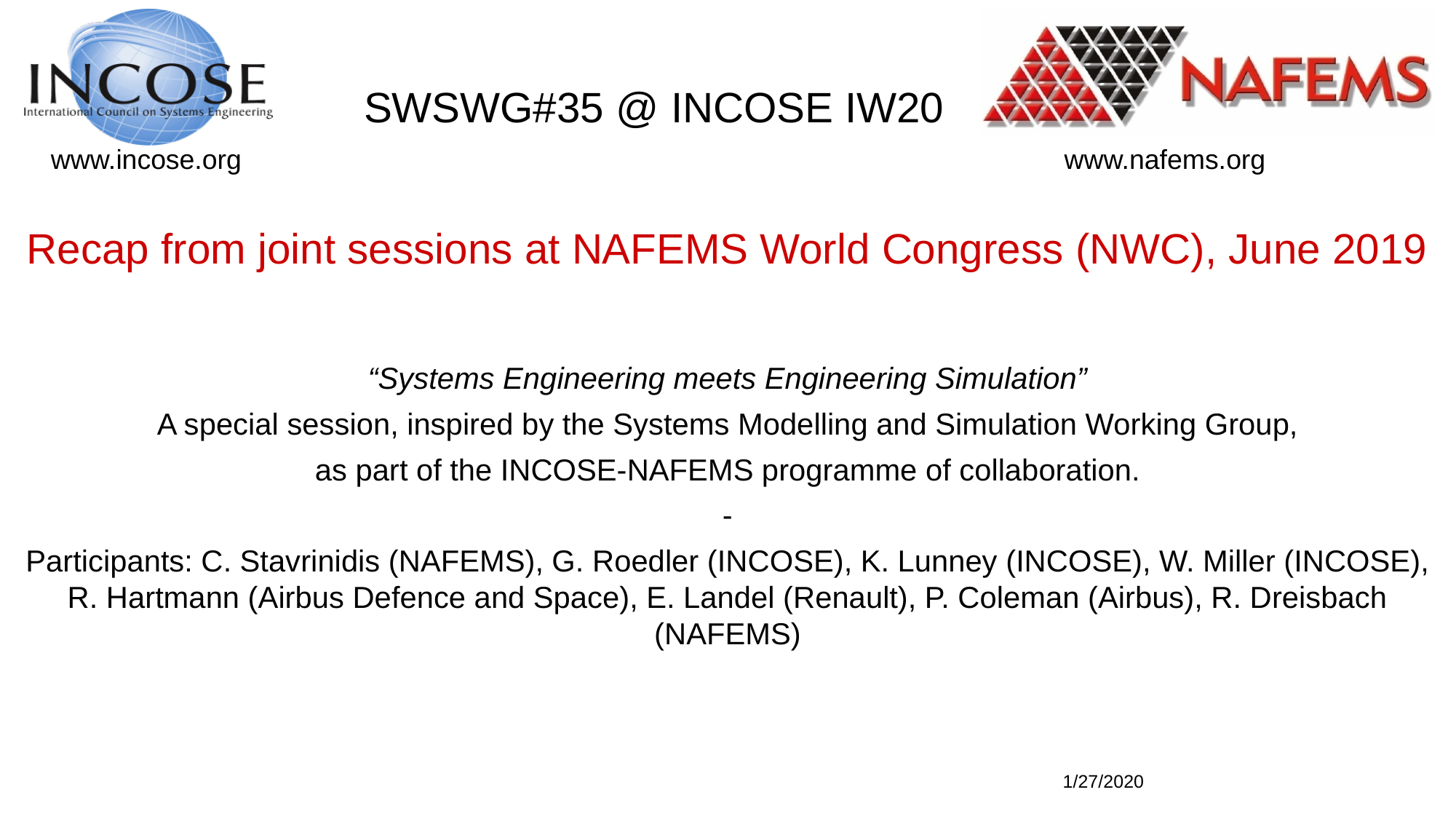

SWSWG#35 @ INCOSE IW20
# Recap from joint sessions at NAFEMS World Congress (NWC), June 2019
“Systems Engineering meets Engineering Simulation”
A special session, inspired by the Systems Modelling and Simulation Working Group,
as part of the INCOSE-NAFEMS programme of collaboration.
-
Participants: C. Stavrinidis (NAFEMS), G. Roedler (INCOSE), K. Lunney (INCOSE), W. Miller (INCOSE), R. Hartmann (Airbus Defence and Space), E. Landel (Renault), P. Coleman (Airbus), R. Dreisbach (NAFEMS)
1/27/2020